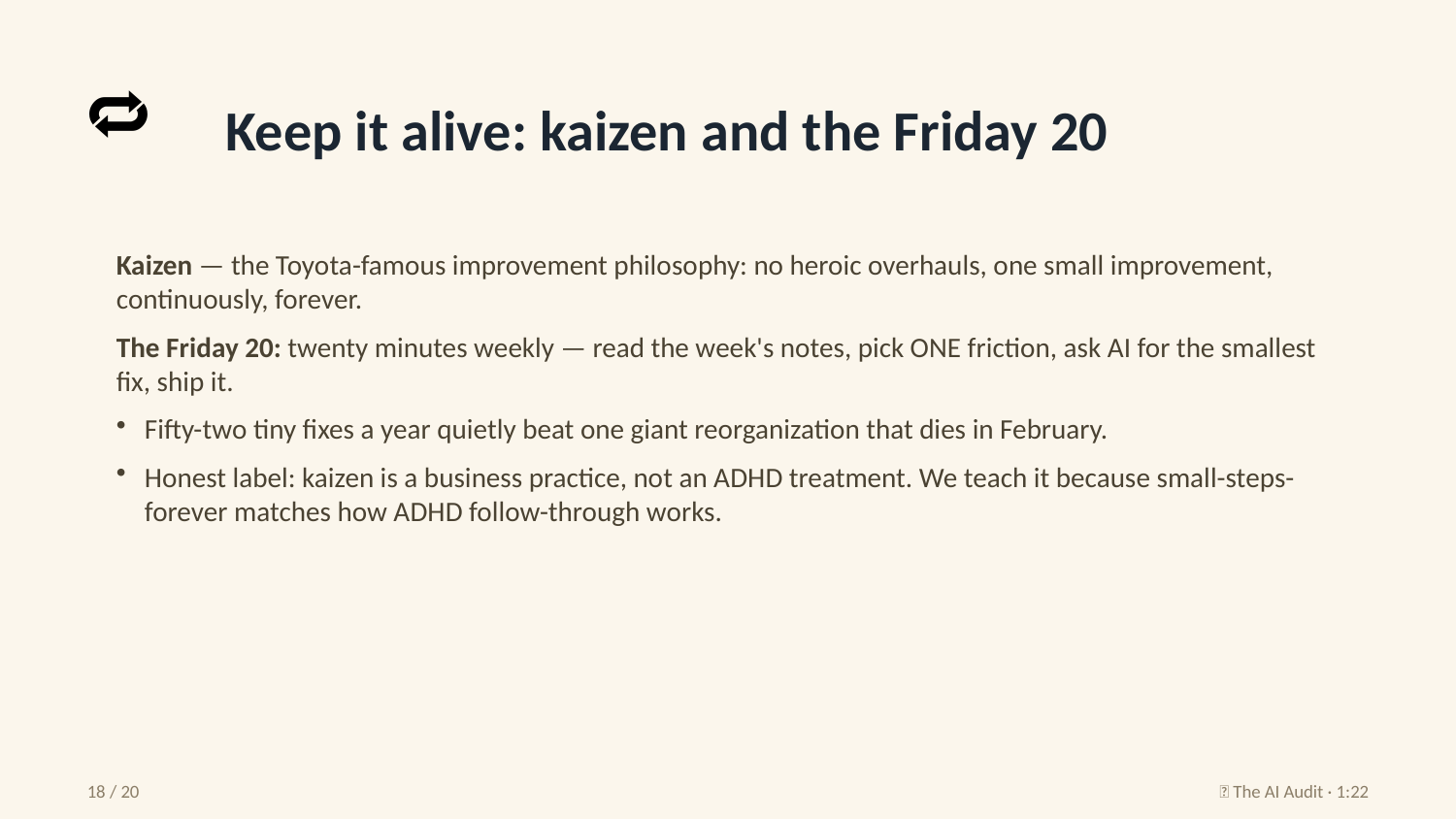

🔁
Keep it alive: kaizen and the Friday 20
Kaizen — the Toyota-famous improvement philosophy: no heroic overhauls, one small improvement, continuously, forever.
The Friday 20: twenty minutes weekly — read the week's notes, pick ONE friction, ask AI for the smallest fix, ship it.
Fifty-two tiny fixes a year quietly beat one giant reorganization that dies in February.
Honest label: kaizen is a business practice, not an ADHD treatment. We teach it because small-steps-forever matches how ADHD follow-through works.
18 / 20
🧮 The AI Audit · 1:22